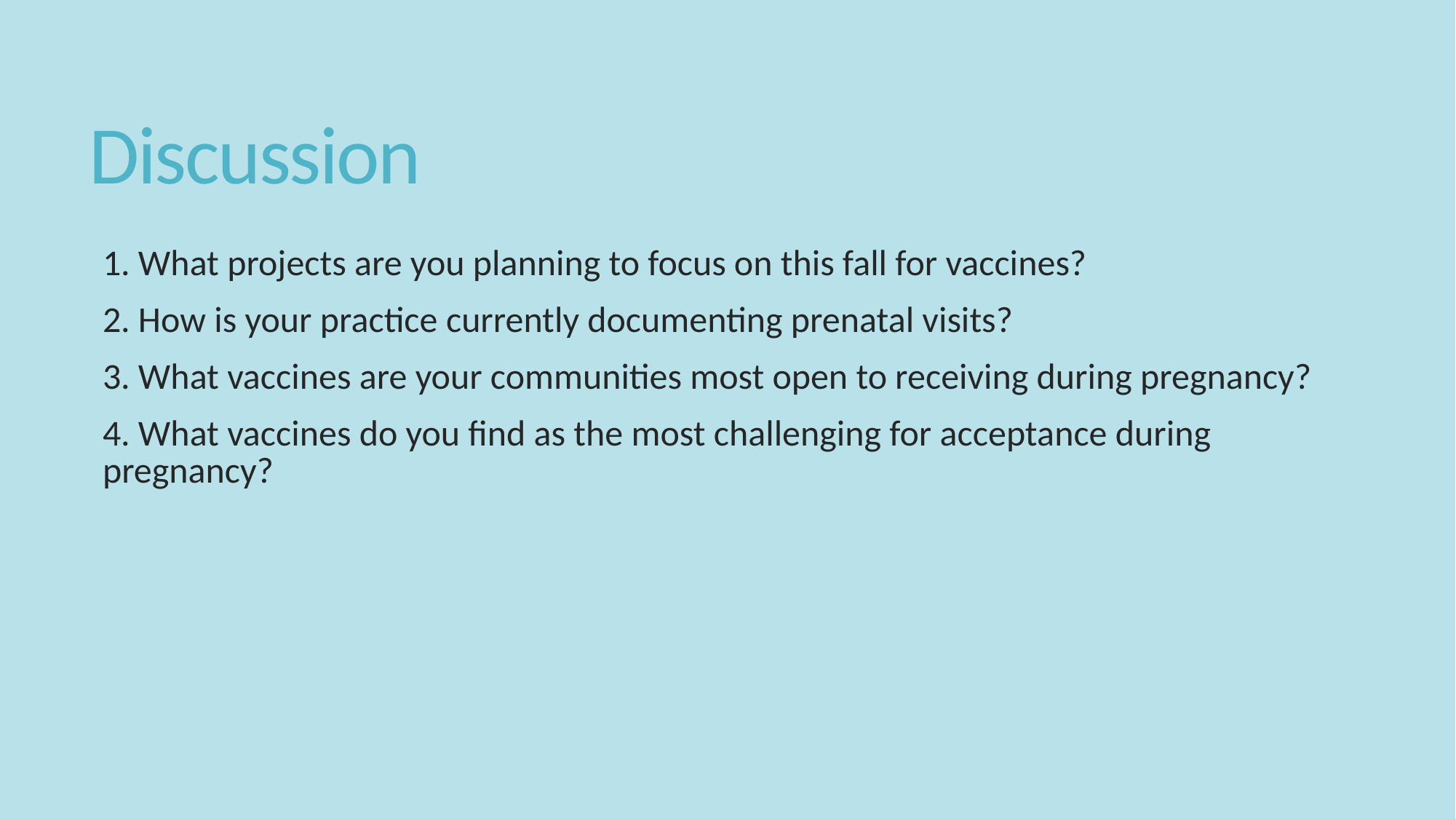

# Discussion
1. What projects are you planning to focus on this fall for vaccines?
2. How is your practice currently documenting prenatal visits?
3. What vaccines are your communities most open to receiving during pregnancy?
4. What vaccines do you find as the most challenging for acceptance during pregnancy?